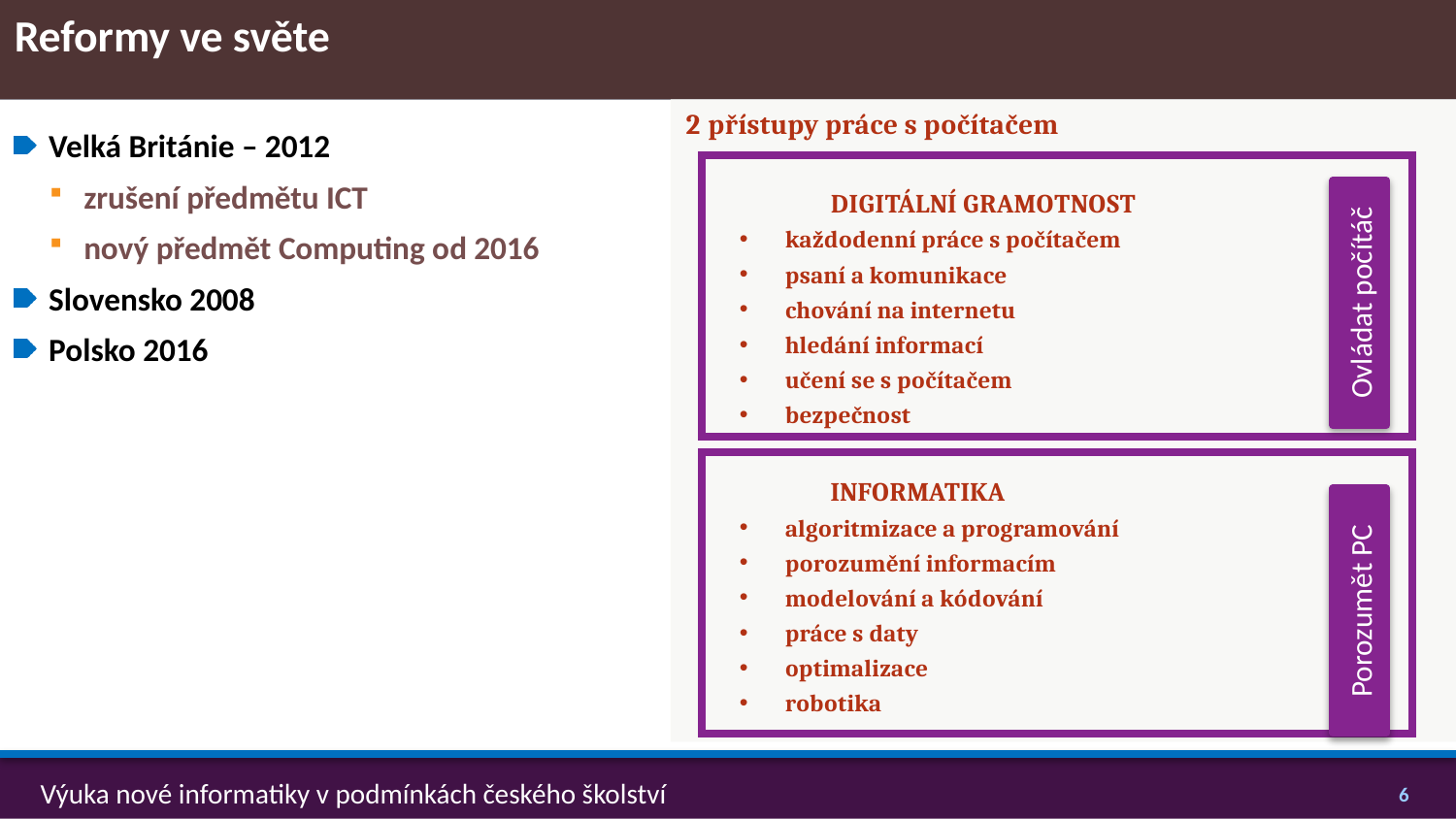

Reformy ve světe
2 přístupy práce s počítačem

	DIGITÁLNÍ GRAMOTNOST
každodenní práce s počítačem
psaní a komunikace
chování na internetu
hledání informací
učení se s počítačem
bezpečnost

	INFORMATIKA
algoritmizace a programování
porozumění informacím
modelování a kódování
práce s daty
optimalizace
robotika
Velká Británie – 2012
zrušení předmětu ICT
nový předmět Computing od 2016
Slovensko 2008
Polsko 2016

Ovládat počítáč

Porozumět PC
6